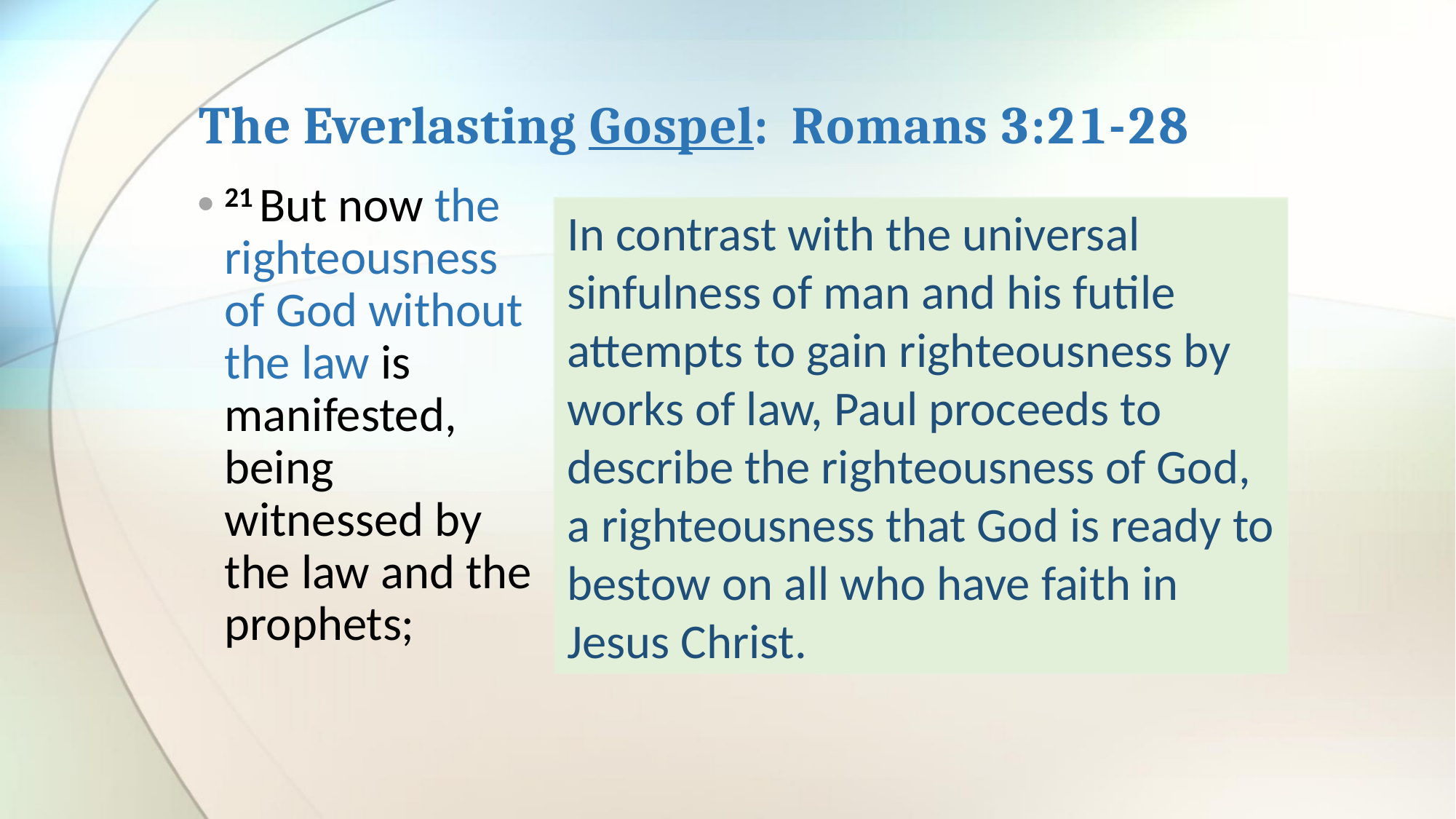

# The Everlasting Gospel:  Romans 3:21-28
21 But now the righteousness of God without the law is manifested, being witnessed by the law and the prophets;
In contrast with the universal sinfulness of man and his futile attempts to gain righteousness by works of law, Paul proceeds to describe the righteousness of God, a righteousness that God is ready to bestow on all who have faith in Jesus Christ.